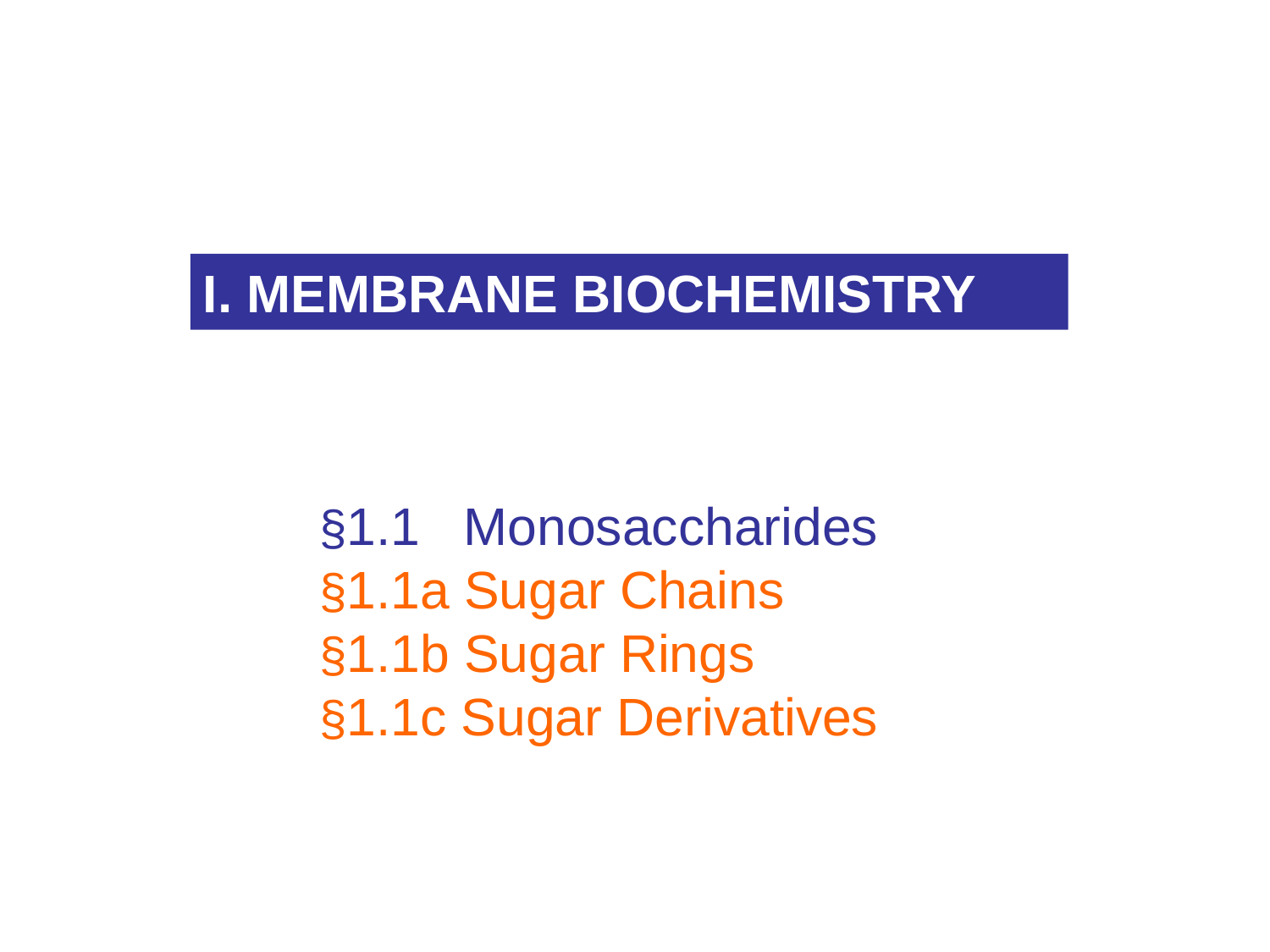

I. MEMBRANE BIOCHEMISTRY
	§1.1   Monosaccharides
	§1.1a Sugar Chains
	§1.1b Sugar Rings
	§1.1c Sugar Derivatives